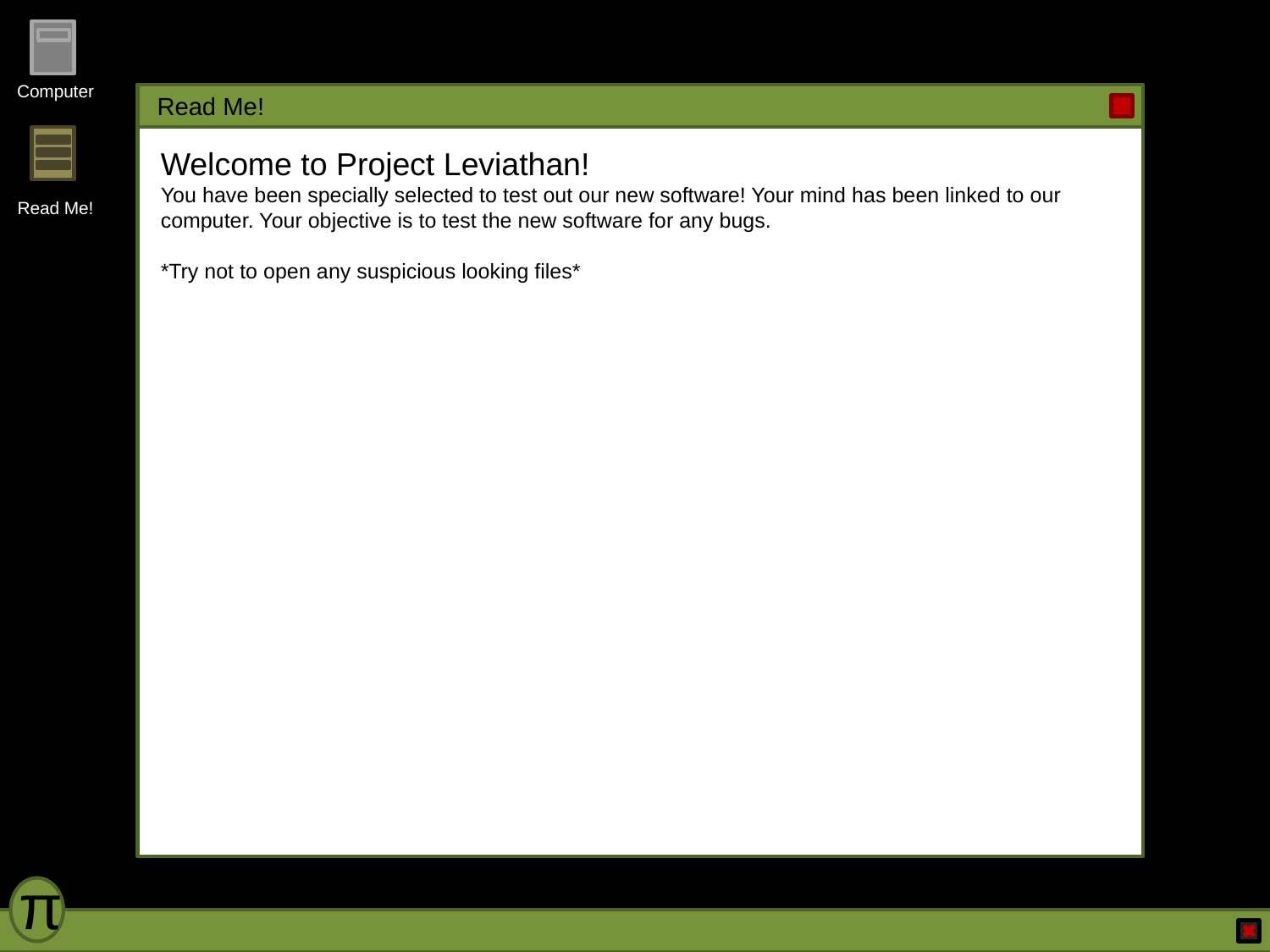

Computer
Read Me!

Read Me!

Welcome to Project Leviathan!
You have been specially selected to test out our new software! Your mind has been linked to our computer. Your objective is to test the new software for any bugs.

*Try not to open any suspicious looking files*

Read Me!
π